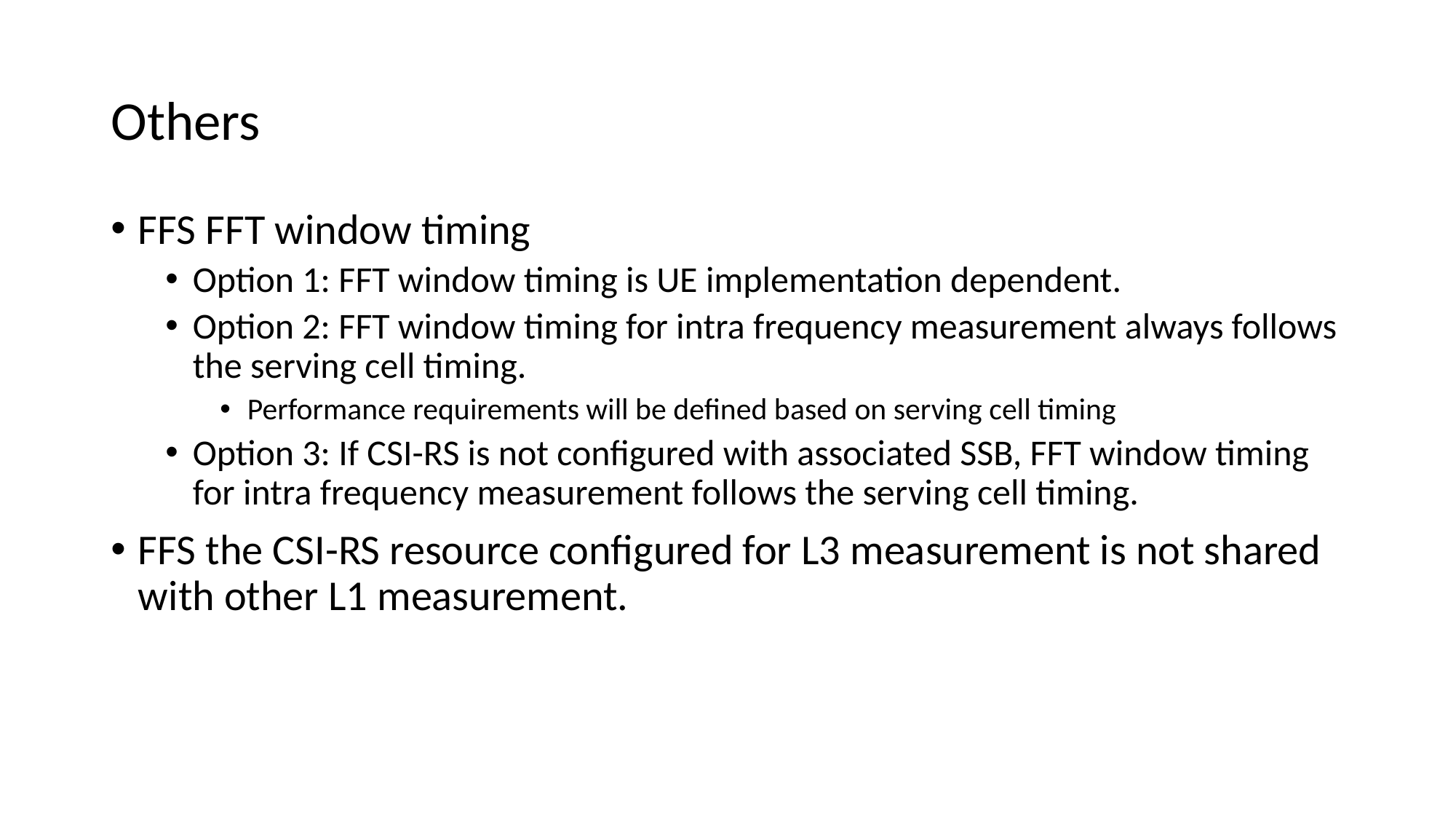

# Others
FFS FFT window timing
Option 1: FFT window timing is UE implementation dependent.
Option 2: FFT window timing for intra frequency measurement always follows the serving cell timing.
Performance requirements will be defined based on serving cell timing
Option 3: If CSI-RS is not configured with associated SSB, FFT window timing for intra frequency measurement follows the serving cell timing.
FFS the CSI-RS resource configured for L3 measurement is not shared with other L1 measurement.